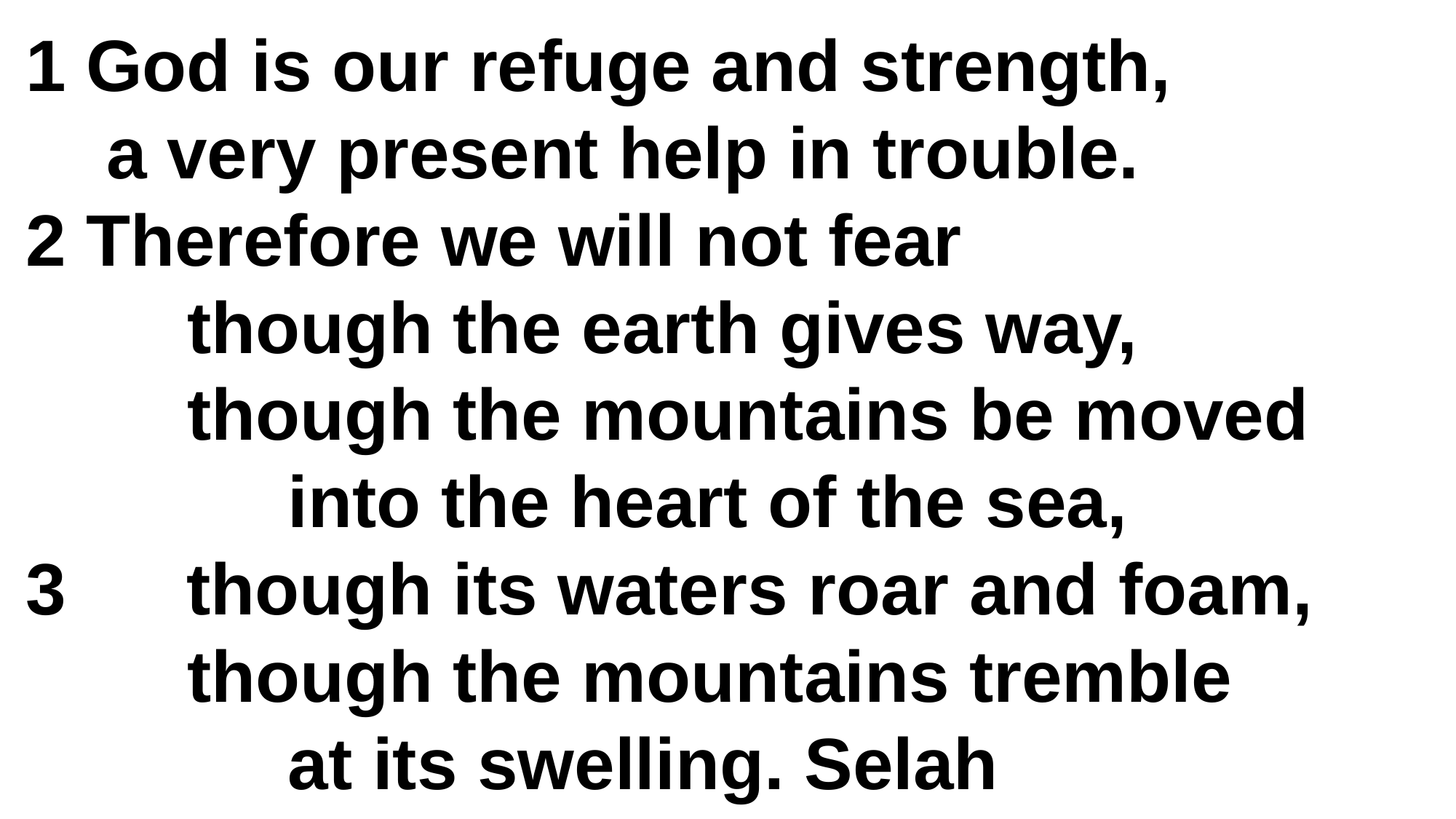

1 God is our refuge and strength,
    a very present help in trouble.
2 Therefore we will not fear
        though the earth gives way,
        though the mountains be moved
             into the heart of the sea,
3      though its waters roar and foam,
        though the mountains tremble
             at its swelling. Selah